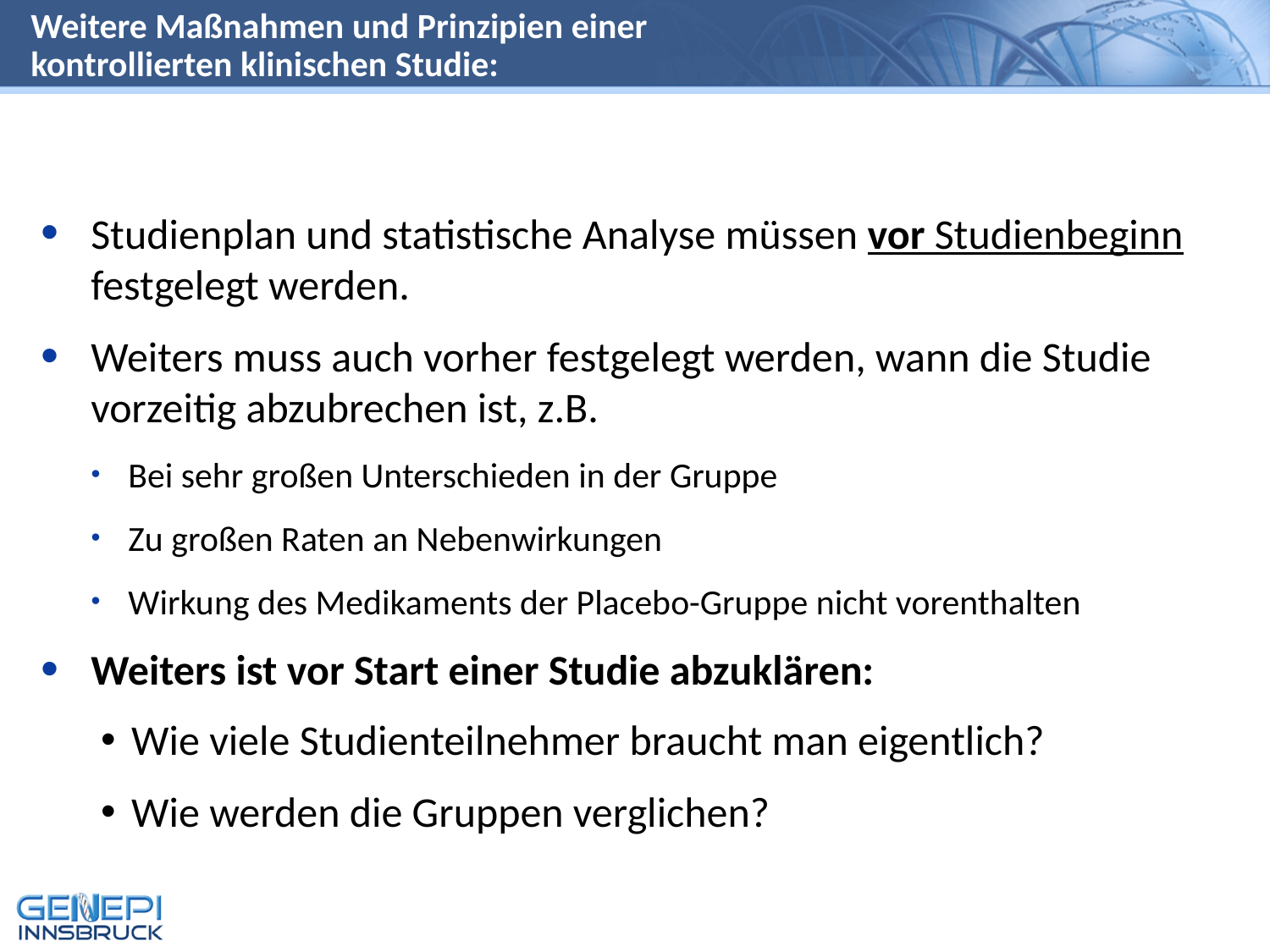

# Weitere Maßnahmen und Prinzipien einer kontrollierten klinischen Studie:
Studienplan und statistische Analyse müssen vor Studienbeginn festgelegt werden.
Weiters muss auch vorher festgelegt werden, wann die Studie vorzeitig abzubrechen ist, z.B.
Bei sehr großen Unterschieden in der Gruppe
Zu großen Raten an Nebenwirkungen
Wirkung des Medikaments der Placebo-Gruppe nicht vorenthalten
Weiters ist vor Start einer Studie abzuklären:
Wie viele Studienteilnehmer braucht man eigentlich?
Wie werden die Gruppen verglichen?